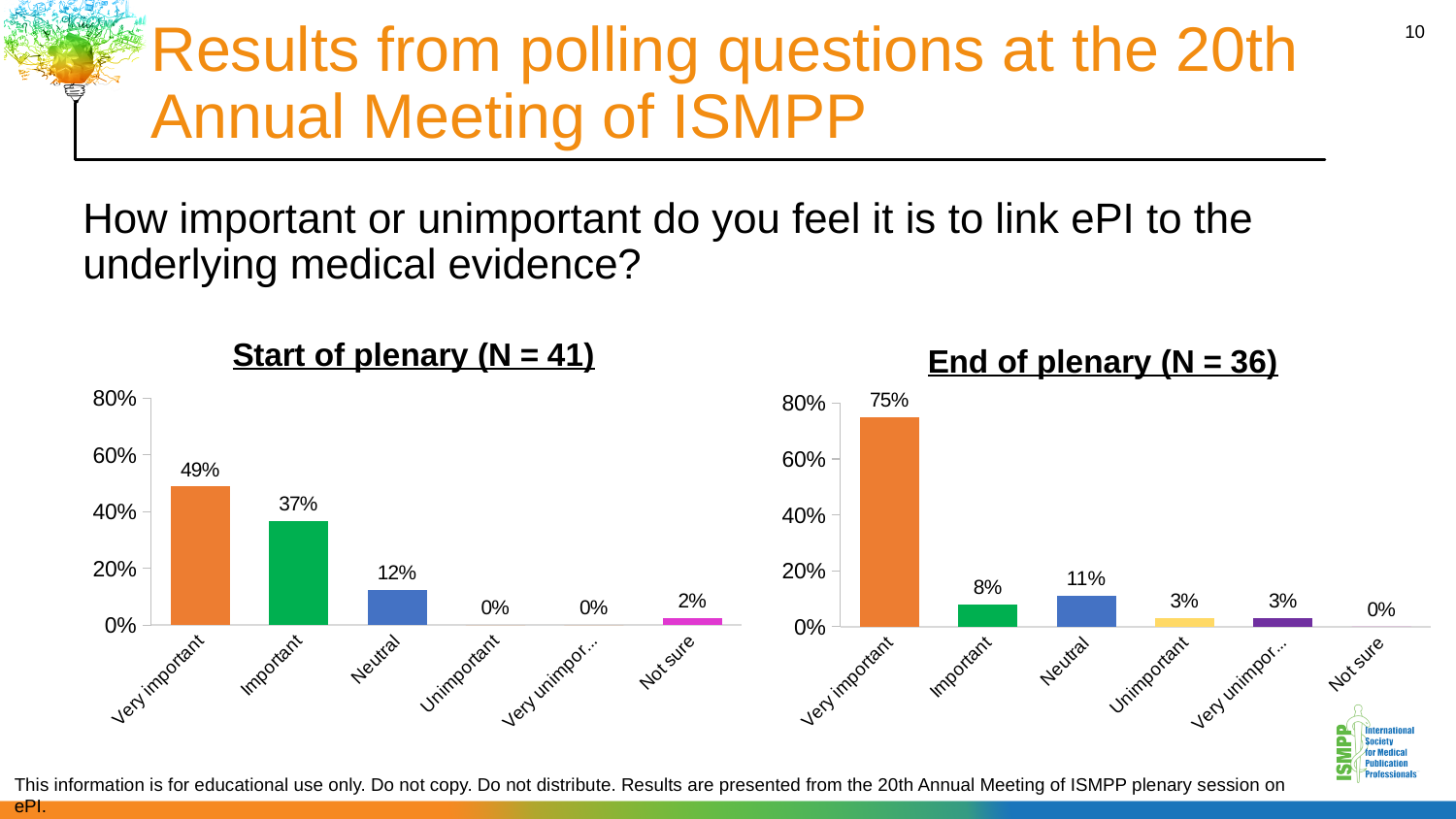

# Results from polling questions at the 20th Annual Meeting of ISMPP
10
How important or unimportant do you feel it is to link ePI to the underlying medical evidence?

### Chart: Start of plenary (N = 41)

| Category | Start |
|---|---|
| Very important | 0.4878048780487805 |
| Important | 0.36585365853658536 |
| Neutral | 0.12195121951219512 |
| Unimportant | 0.0 |
| Very unimportant | 0.0 |
| Not sure | 0.024390243902439025 |

### Chart: End of plenary (N = 36)

| Category | End |
|---|---|
| Very important | 0.75 |
| Important | 0.08 |
| Neutral | 0.11 |
| Unimportant | 0.03 |
| Very unimportant | 0.03 |
| Not sure | 0.0 |
This information is for educational use only. Do not copy. Do not distribute. Results are presented from the 20th Annual Meeting of ISMPP plenary session on ePI.
ePI, electronic product information; ISMPP, International Society for Medical Publication Professionals.